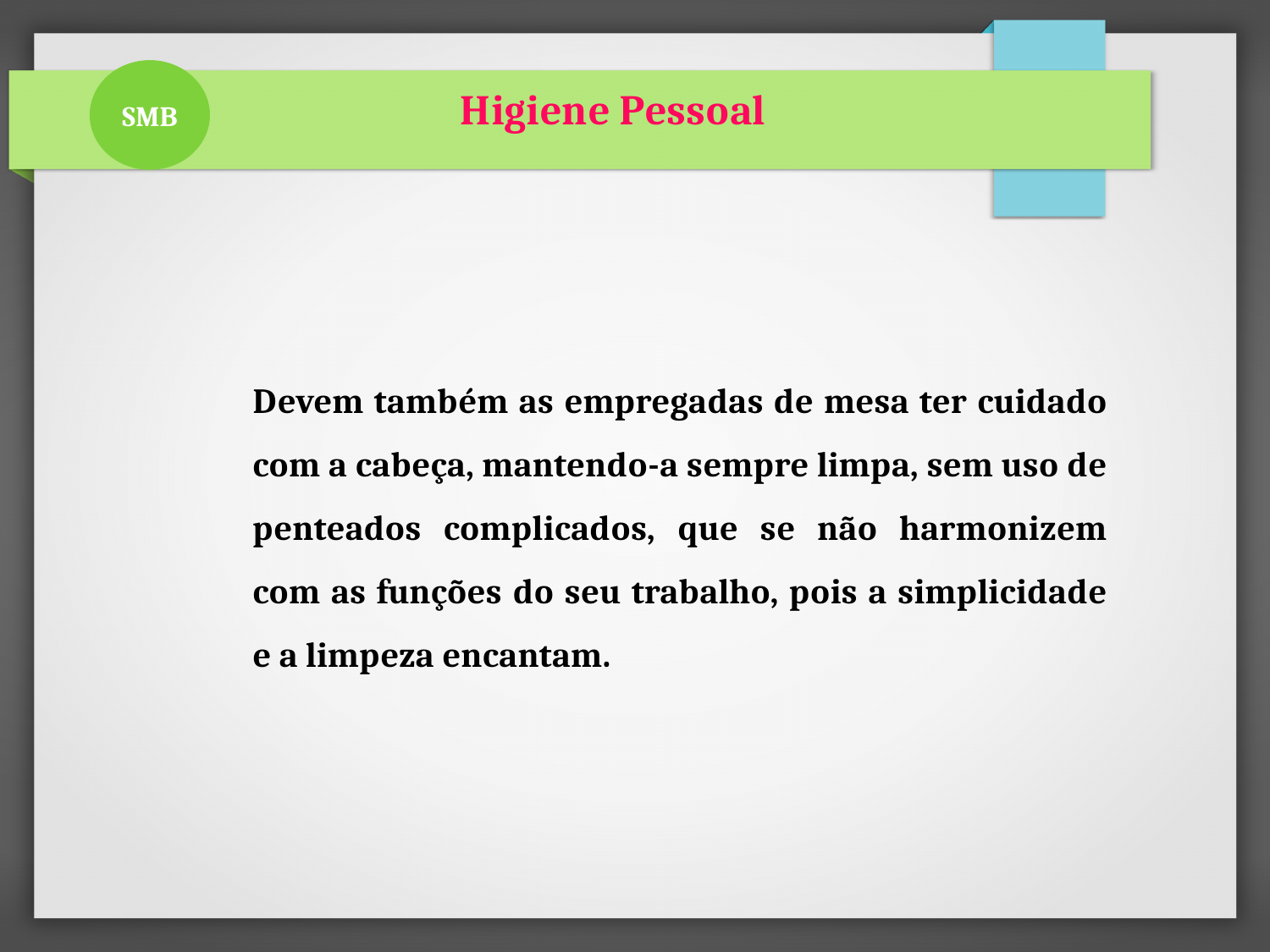

SMB
 Higiene Pessoal
Devem também as empregadas de mesa ter cuidado com a cabeça, mantendo-a sempre limpa, sem uso de penteados complicados, que se não harmonizem com as funções do seu trabalho, pois a simplicidade e a limpeza encantam.